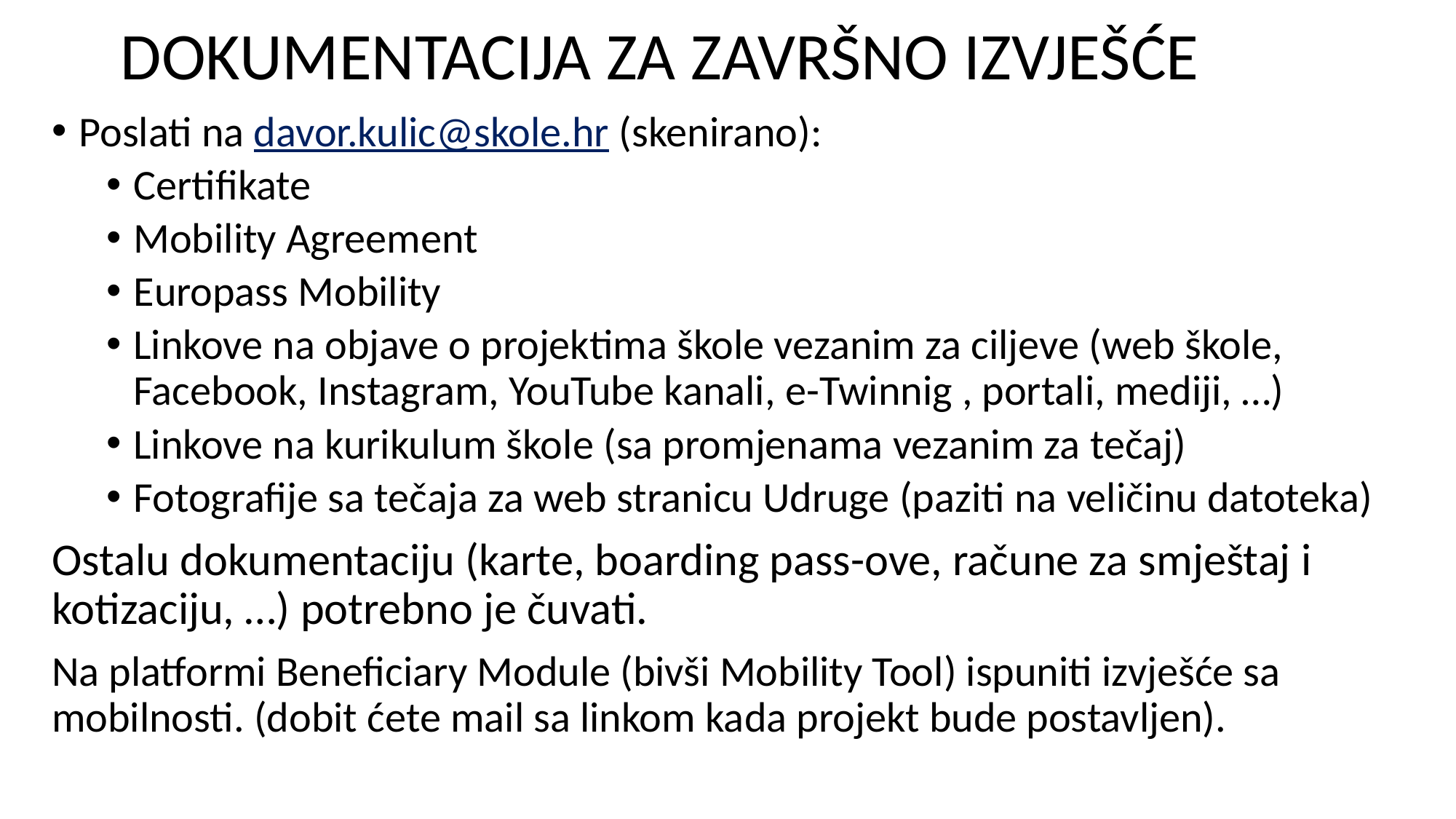

# DOKUMENTACIJA ZA ZAVRŠNO IZVJEŠĆE
Poslati na davor.kulic@skole.hr (skenirano):
Certifikate
Mobility Agreement
Europass Mobility
Linkove na objave o projektima škole vezanim za ciljeve (web škole, Facebook, Instagram, YouTube kanali, e-Twinnig , portali, mediji, …)
Linkove na kurikulum škole (sa promjenama vezanim za tečaj)
Fotografije sa tečaja za web stranicu Udruge (paziti na veličinu datoteka)
Ostalu dokumentaciju (karte, boarding pass-ove, račune za smještaj i kotizaciju, …) potrebno je čuvati.
Na platformi Beneficiary Module (bivši Mobility Tool) ispuniti izvješće sa mobilnosti. (dobit ćete mail sa linkom kada projekt bude postavljen).